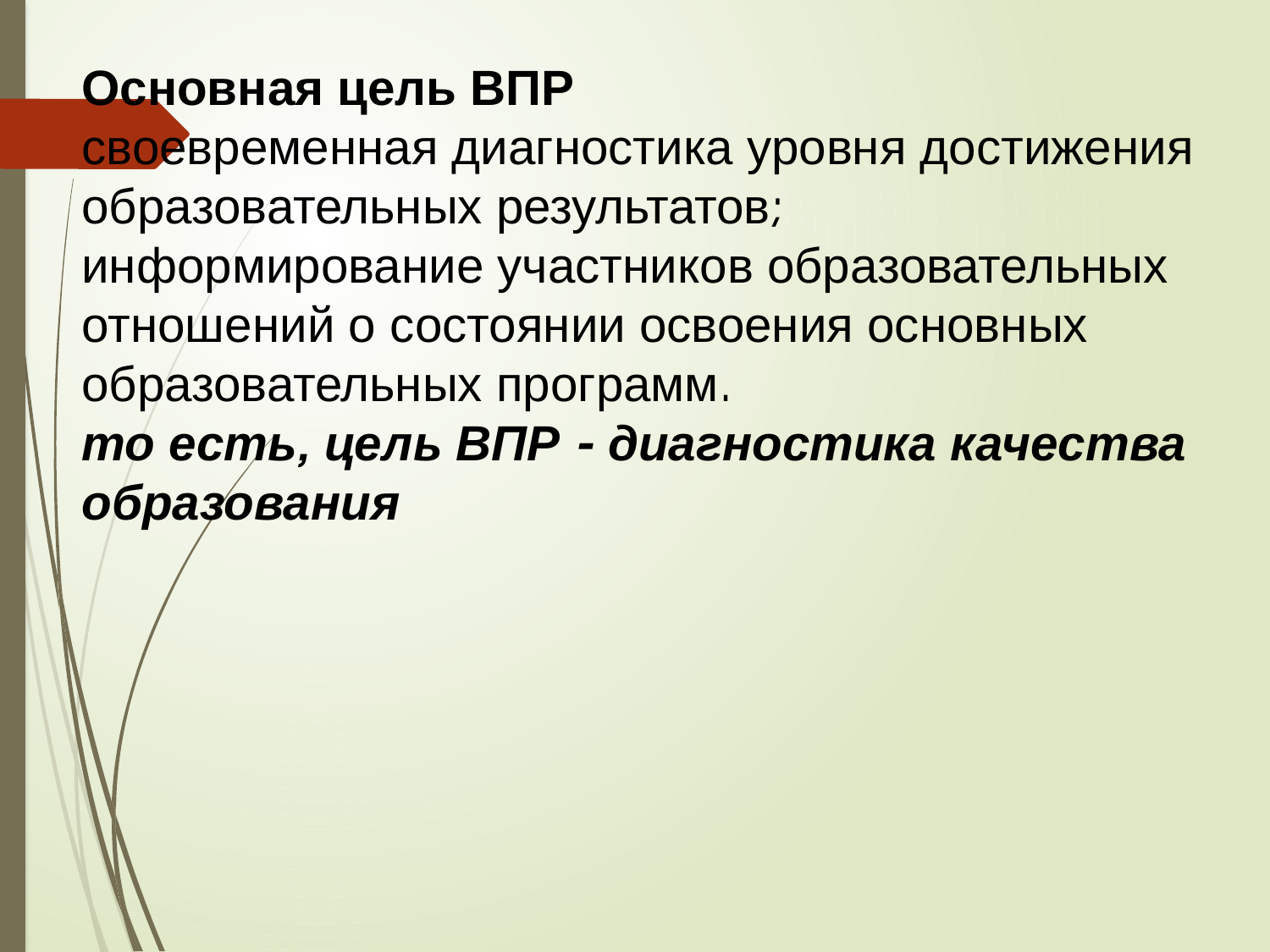

Основная цель ВПР
своевременная диагностика уровня достижения образовательных результатов; информирование участников образовательных отношений о состоянии освоения основных образовательных программ.
то есть, цель ВПР - диагностика качества образования